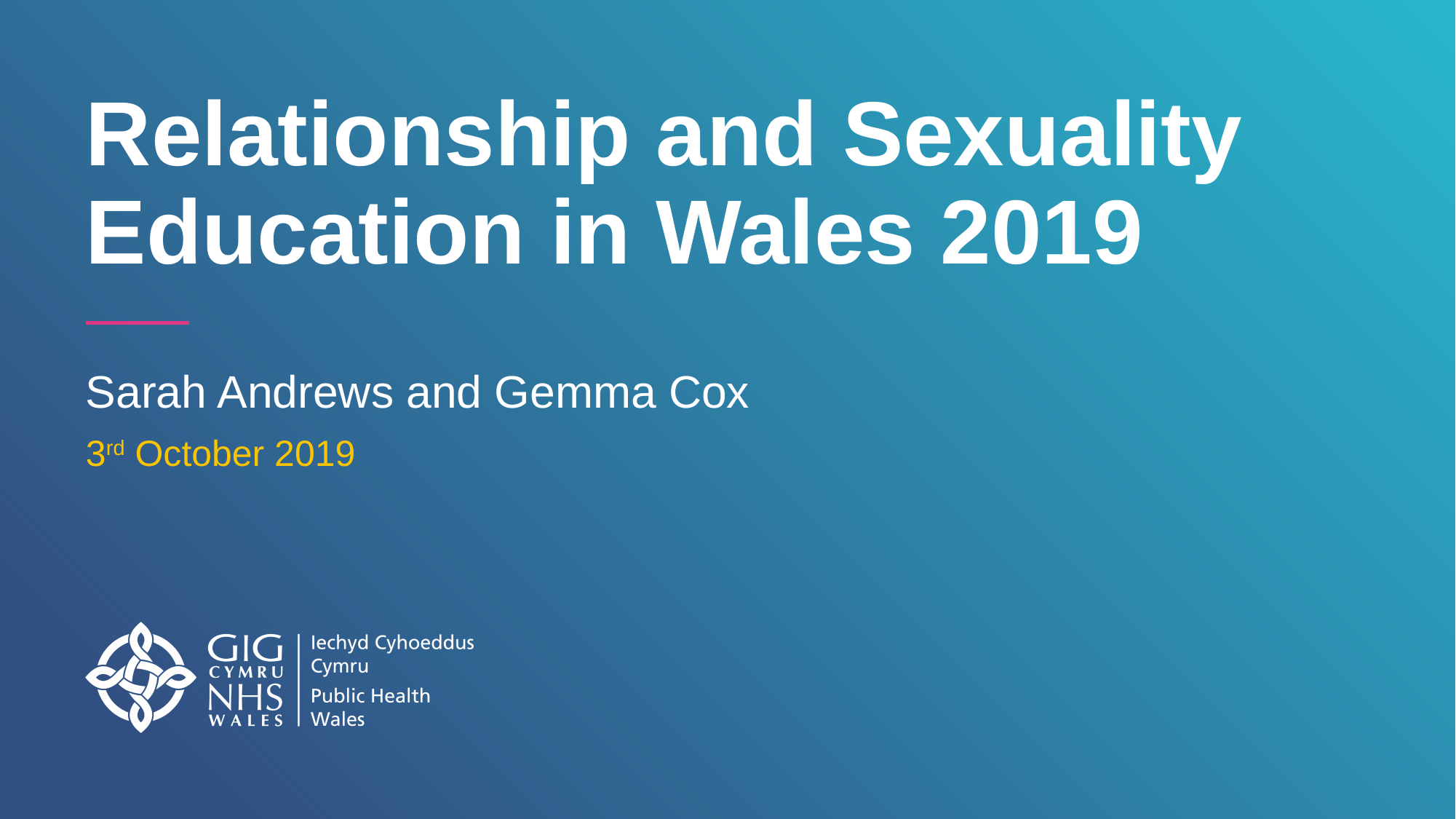

# Relationship and Sexuality Education in Wales 2019
Sarah Andrews and Gemma Cox

3rd October 2019